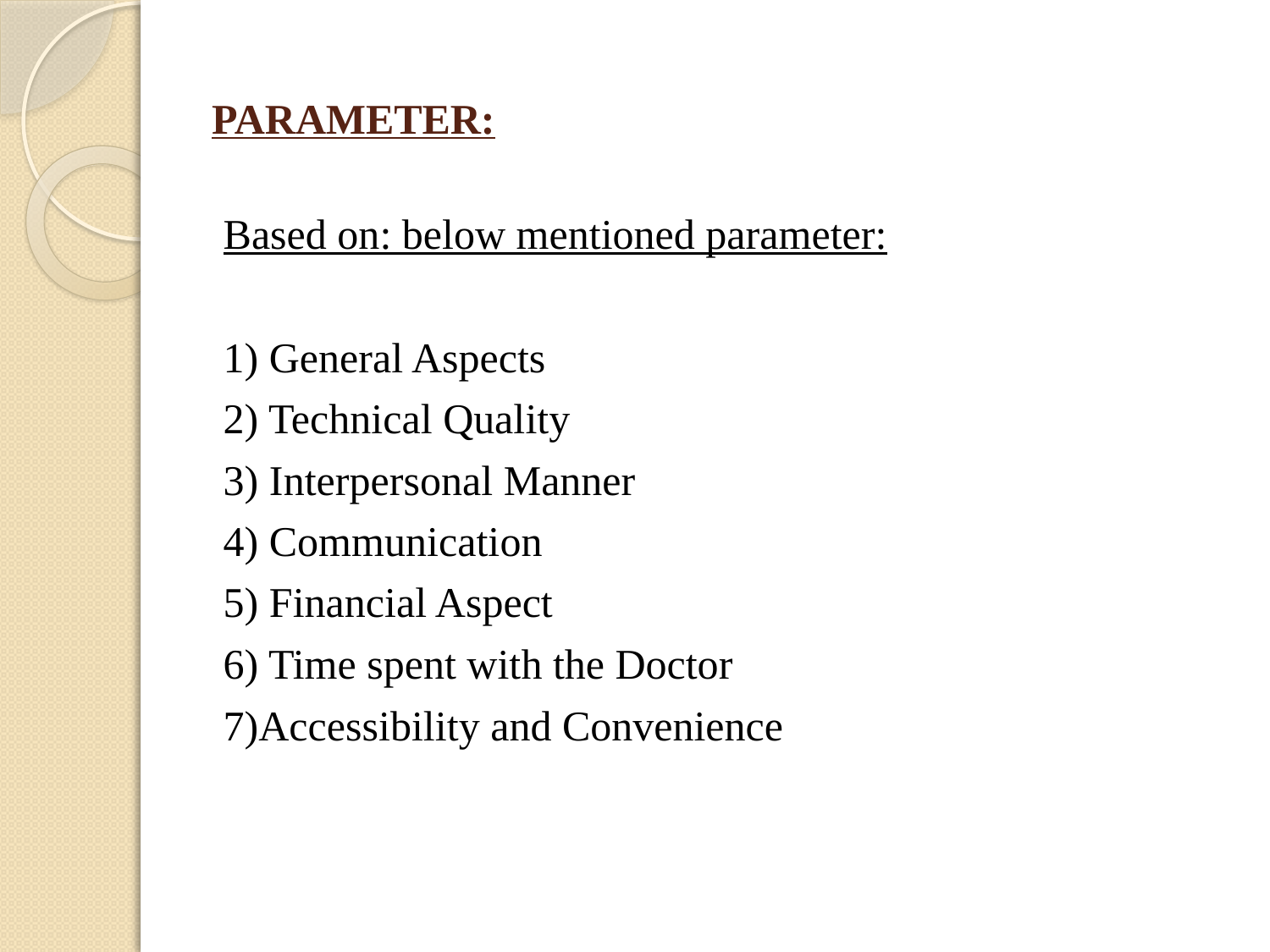

# PARAMETER:
Based on: below mentioned parameter:

1) General Aspects
2) Technical Quality
3) Interpersonal Manner
4) Communication
5) Financial Aspect
6) Time spent with the Doctor
7)Accessibility and Convenience